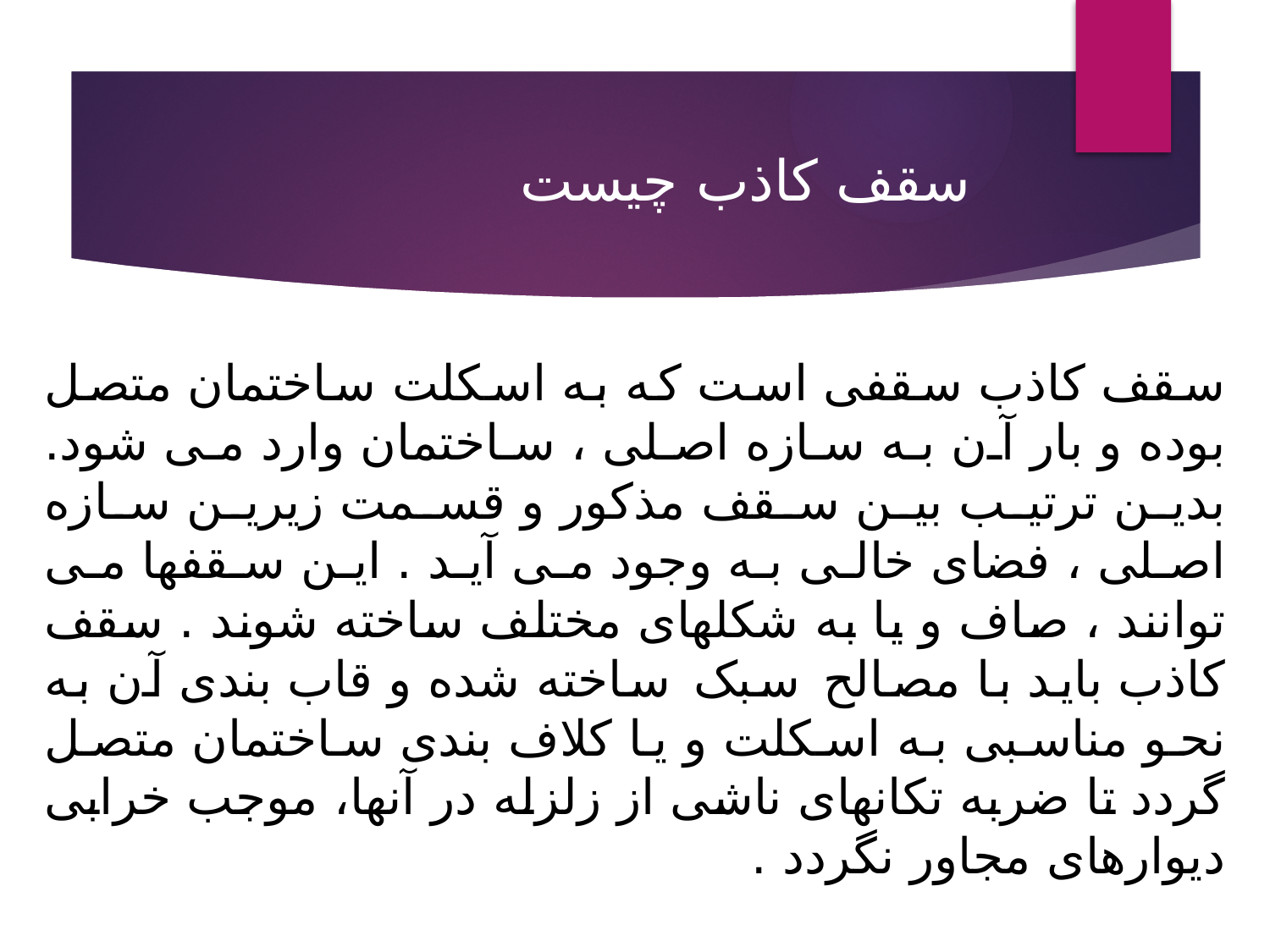

# سقف کاذب چیست

سقف کاذب سقفی است که به اسکلت ساختمان متصل بوده و بار آن به سازه اصلی ، ساختمان وارد می شود. بدین ترتیب بین سقف مذکور و قسمت زیرین سازه اصلی ، فضای خالی به وجود می آید . این سقفها می توانند ، صاف و یا به شکلهای مختلف ساخته شوند . سقف کاذب باید با مصالح سبک ساخته شده و قاب بندی آن به نحو مناسبی به اسکلت و یا کلاف بندی ساختمان متصل گردد تا ضربه تکانهای ناشی از زلزله در آنها، موجب خرابی دیوارهای مجاور نگردد .